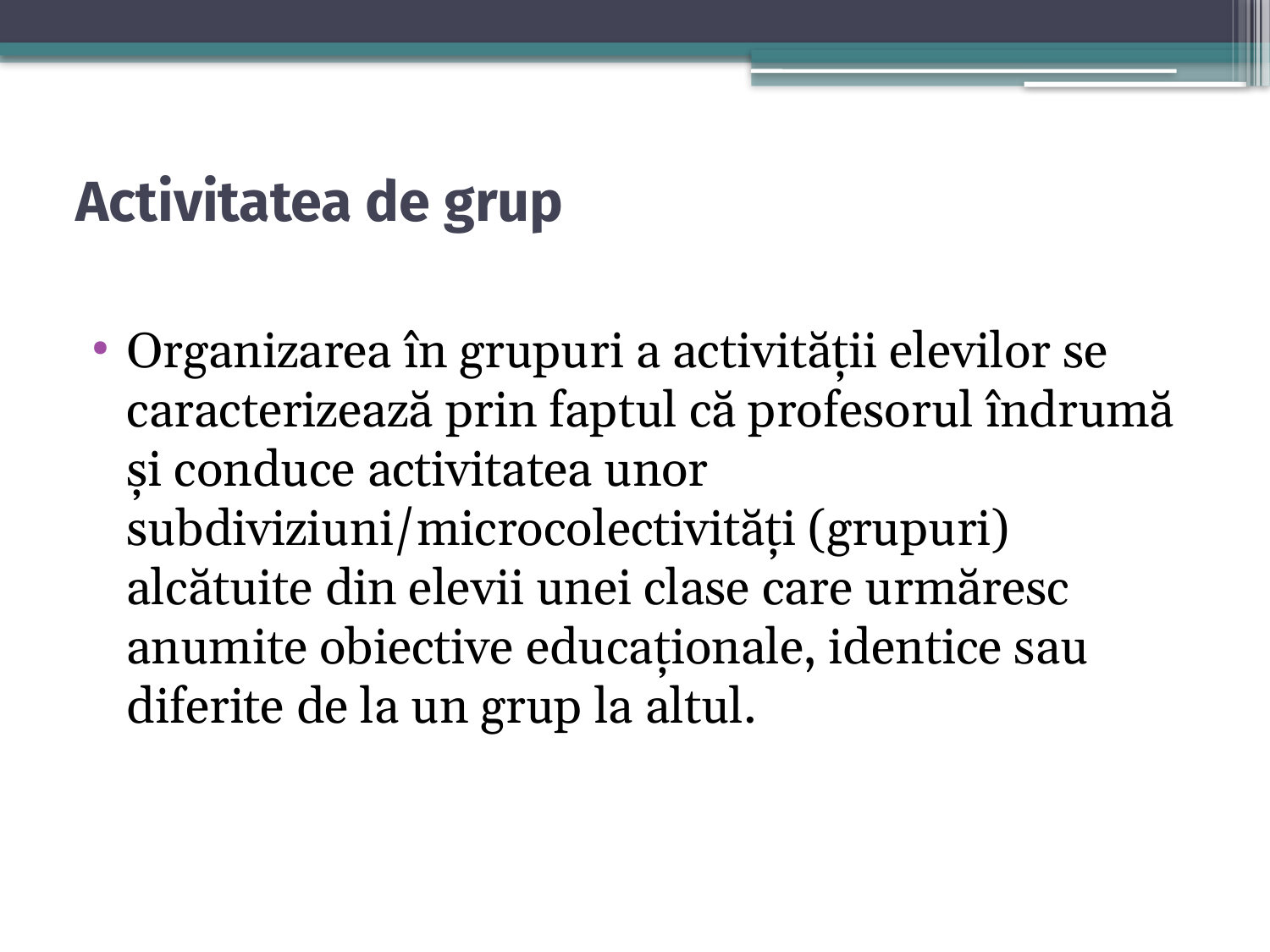

# Activitatea de grup
Organizarea în grupuri a activităţii elevilor se caracterizează prin faptul că profesorul îndrumă şi conduce activitatea unor subdiviziuni/microcolectivităţi (grupuri) alcătuite din elevii unei clase care urmăresc anumite obiective educaţionale, identice sau diferite de la un grup la altul.